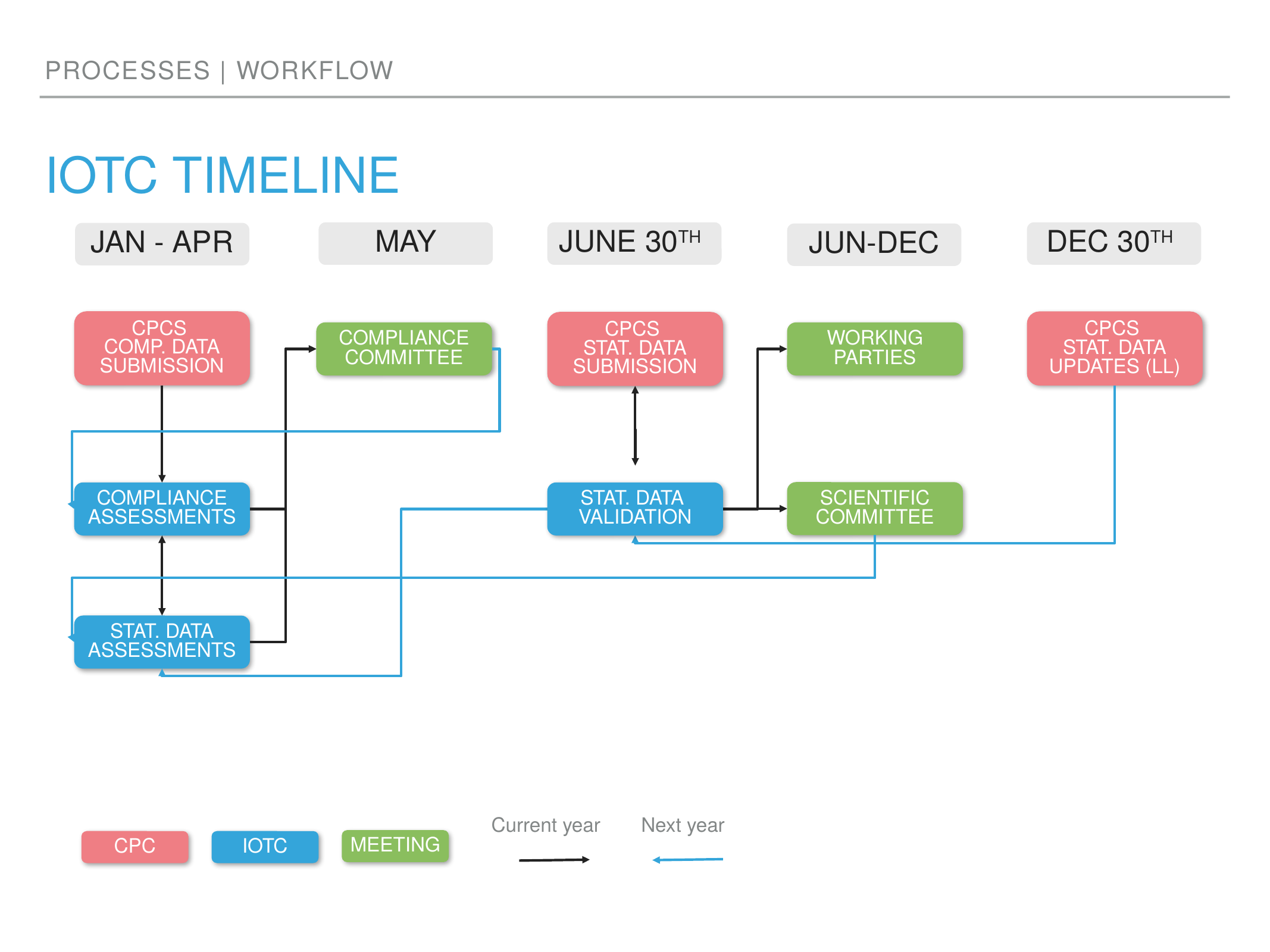

Processes | workflow
# IOTC TIMELINE
Dec 30Th
June 30th
May
JAN - APR
Jun-dec
CPCs
Comp. DATA SUBMISSION
CPCs
Stat. data Updates (LL)
Compliance committee
CPCs
Stat. data submission
Working
parties
Scientific committee
compliance assessments
STAT. data
validation
STAT. data assessments
Current year
Next year
Meeting
CPC
IOTC